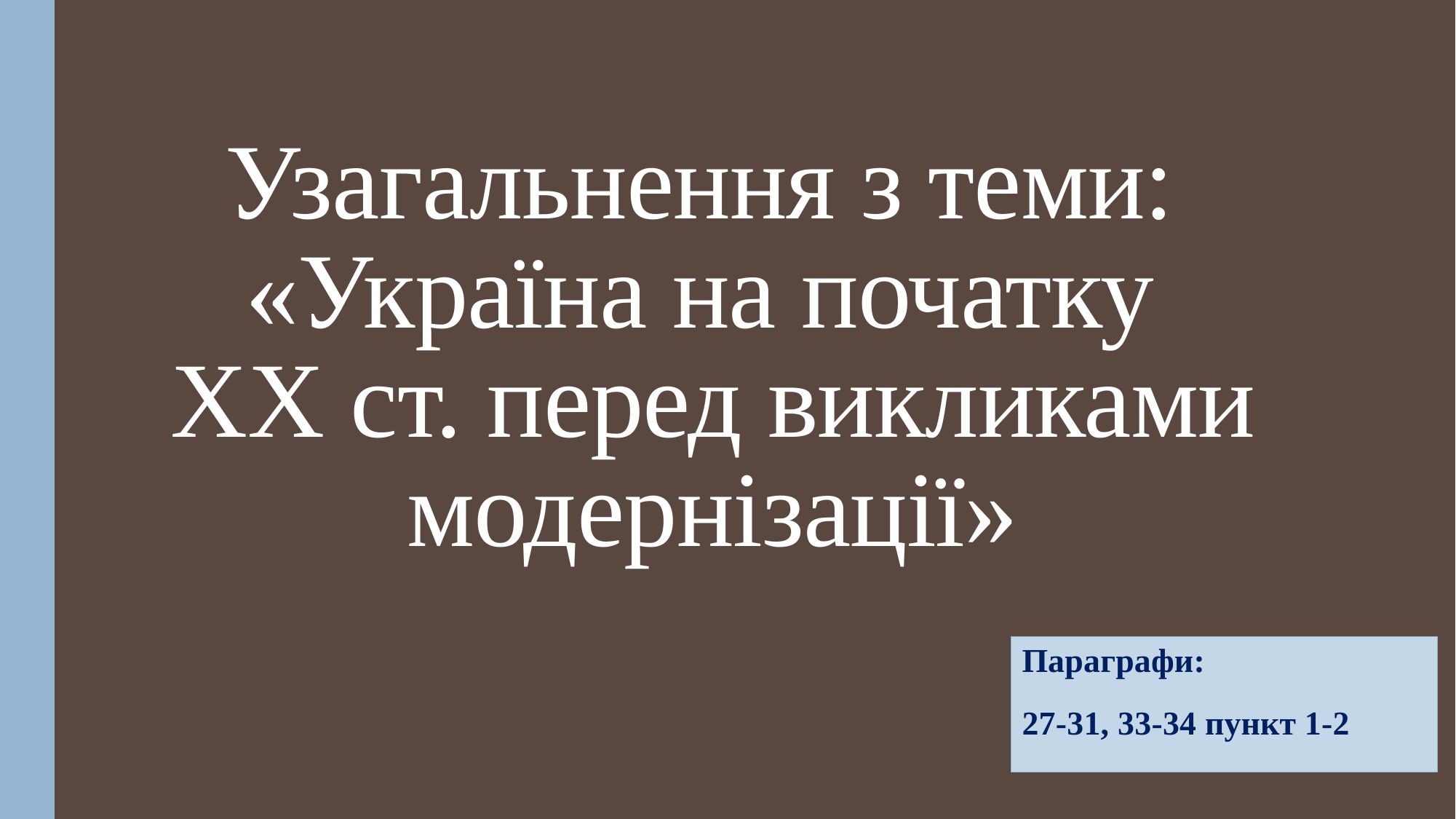

# Узагальнення з теми: «Україна на початку XX ст. перед викликами модернізації»
Параграфи:
27-31, 33-34 пункт 1-2